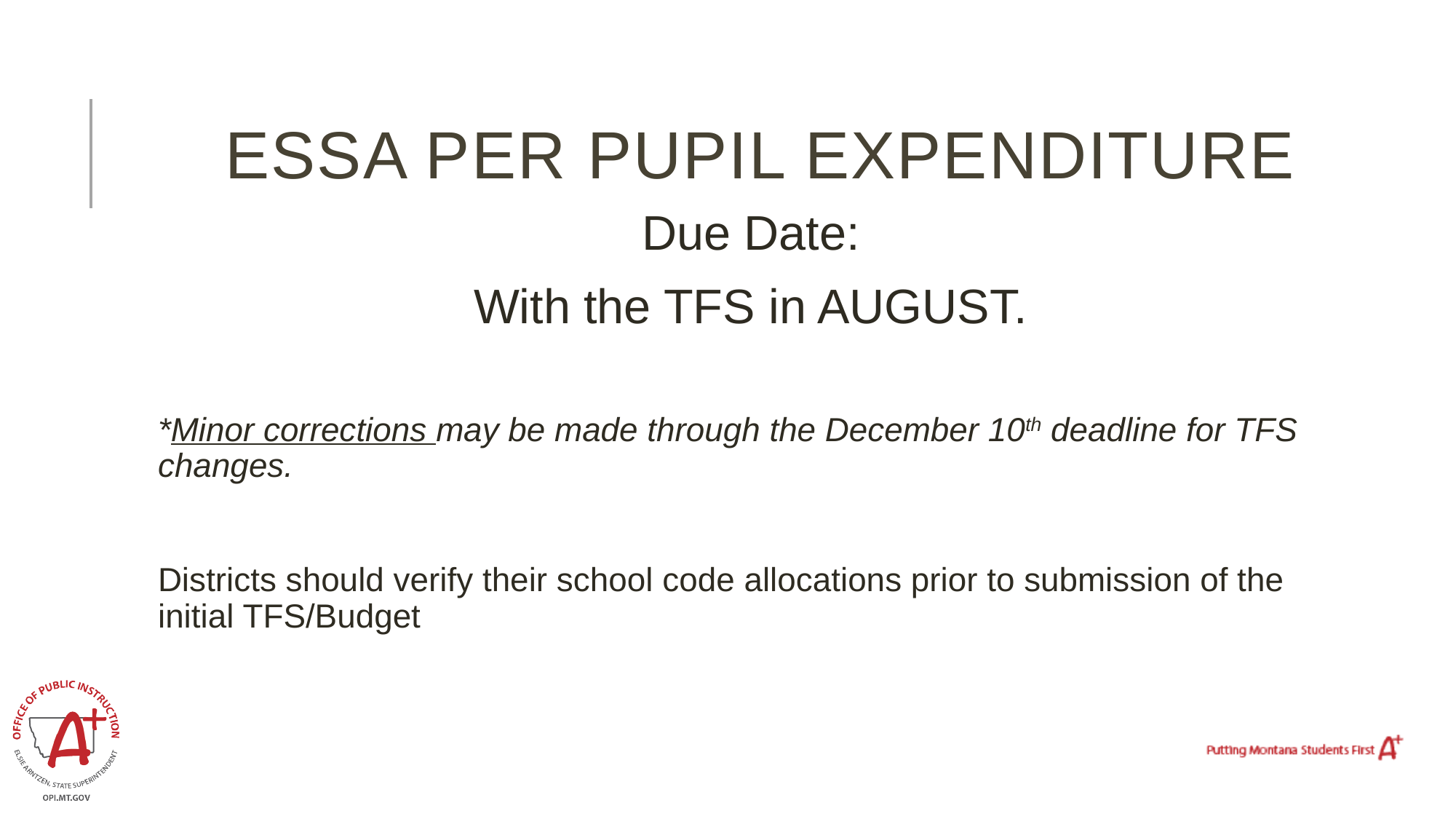

# ESSA PER pupil expenditure
Due Date:
With the TFS in AUGUST.

*Minor corrections may be made through the December 10th deadline for TFS changes.

Districts should verify their school code allocations prior to submission of the initial TFS/Budget